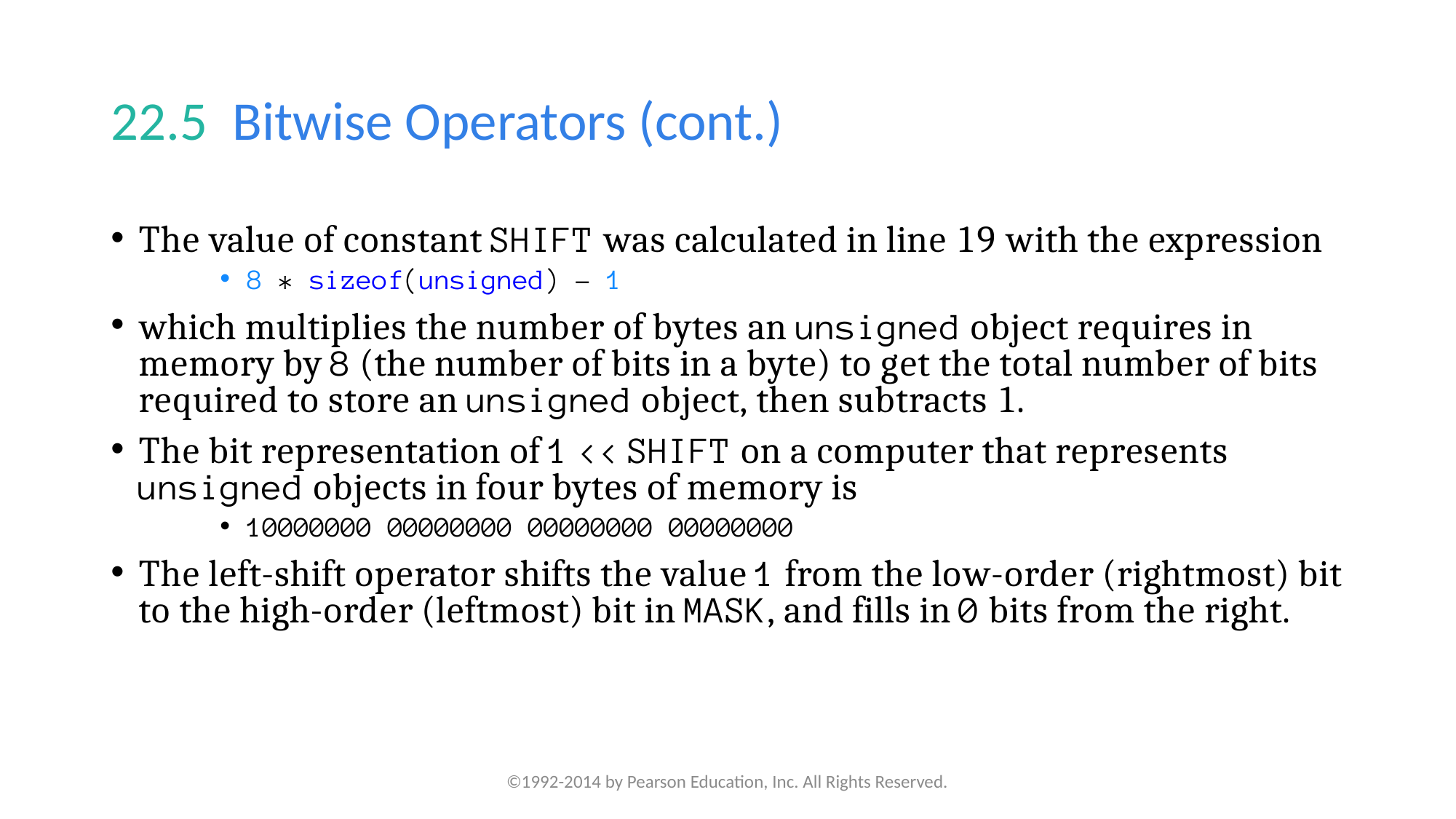

# 22.5  Bitwise Operators (cont.)
The value of constant SHIFT was calculated in line 19 with the expression
8 * sizeof(unsigned) - 1
which multiplies the number of bytes an unsigned object requires in memory by 8 (the number of bits in a byte) to get the total number of bits required to store an unsigned object, then subtracts 1.
The bit representation of 1 << SHIFT on a computer that represents unsigned objects in four bytes of memory is
10000000 00000000 00000000 00000000
The left-shift operator shifts the value 1 from the low-order (rightmost) bit to the high-order (leftmost) bit in MASK, and fills in 0 bits from the right.
©1992-2014 by Pearson Education, Inc. All Rights Reserved.